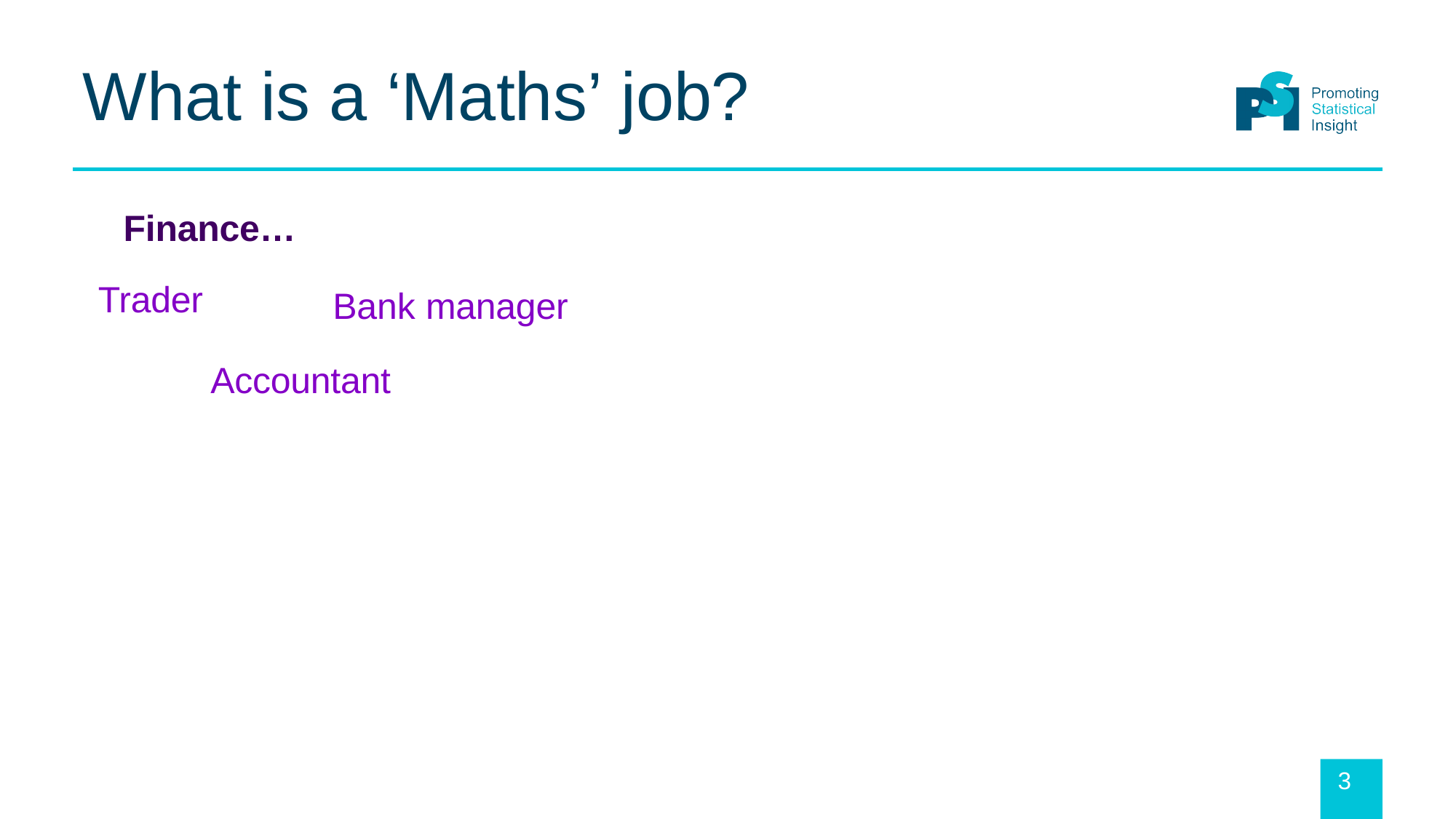

# What is a ‘Maths’ job?
Finance…
Trader
Bank manager
Accountant
3